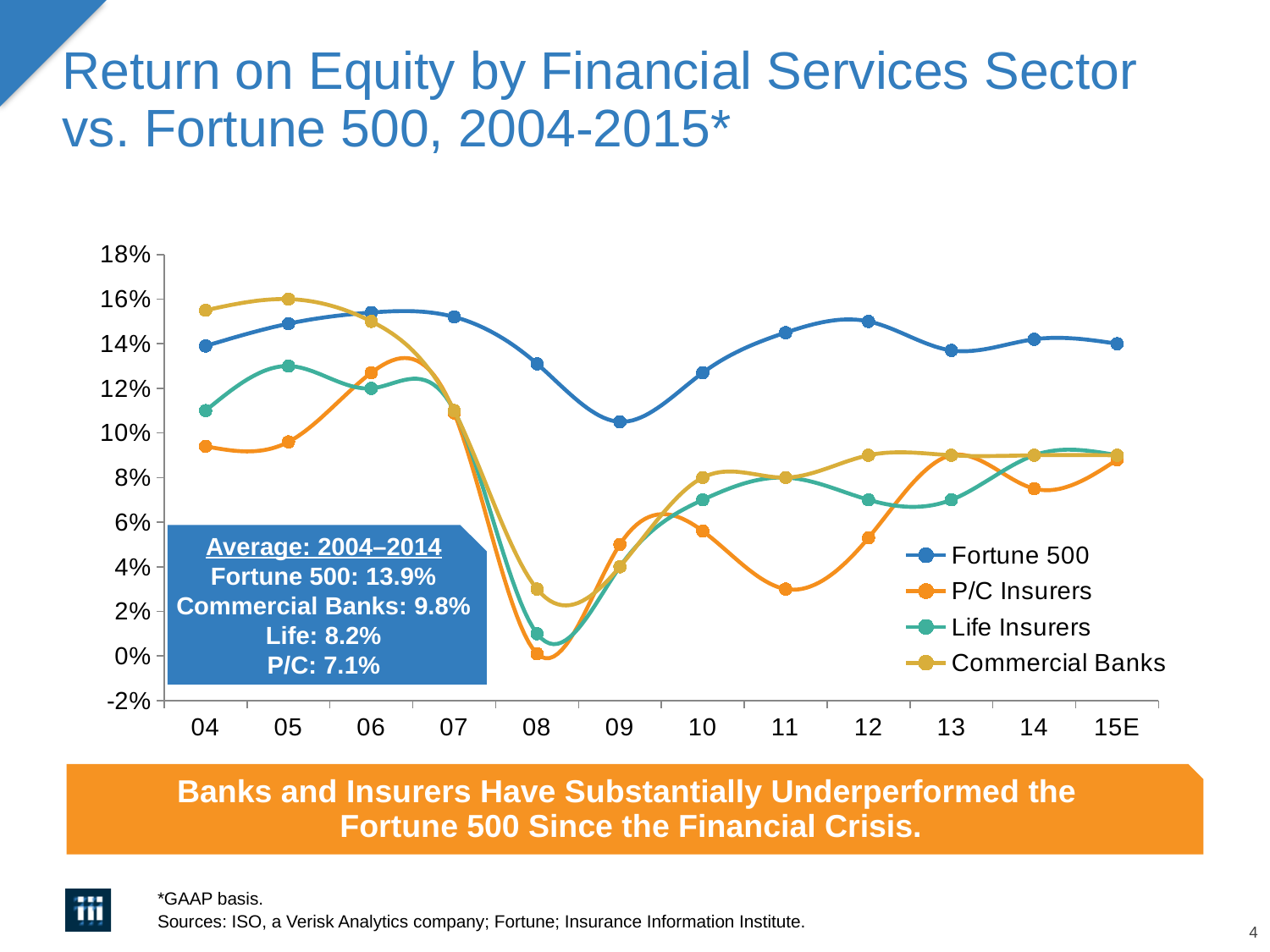

# Return on Equity by Financial Services Sector vs. Fortune 500, 2004-2015*

### Chart

| Category | Fortune 500 | P/C Insurers | Life Insurers | Commercial Banks |
|---|---|---|---|---|
| 04 | 0.139 | 0.094 | 0.11 | 0.155 |
| 05 | 0.149 | 0.096 | 0.13 | 0.16 |
| 06 | 0.154 | 0.127 | 0.12 | 0.15 |
| 07 | 0.152 | 0.109 | 0.11 | 0.11 |
| 08 | 0.131 | 0.001 | 0.01 | 0.03 |
| 09 | 0.105 | 0.05 | 0.04 | 0.04 |
| 10 | 0.127 | 0.056 | 0.07 | 0.08 |
| 11 | 0.145 | 0.03 | 0.08 | 0.08 |
| 12 | 0.15 | 0.053 | 0.07 | 0.09 |
| 13 | 0.137 | 0.09 | 0.07 | 0.09 |
| 14 | 0.142 | 0.075 | 0.09 | 0.09 |
| 15E | 0.14 | 0.088 | 0.09 | 0.09 |
Average: 2004–2014
Fortune 500: 13.9% Commercial Banks: 9.8%
Life: 8.2%
P/C: 7.1%
Banks and Insurers Have Substantially Underperformed the
Fortune 500 Since the Financial Crisis.
*GAAP basis.
Sources: ISO, a Verisk Analytics company; Fortune; Insurance Information Institute.